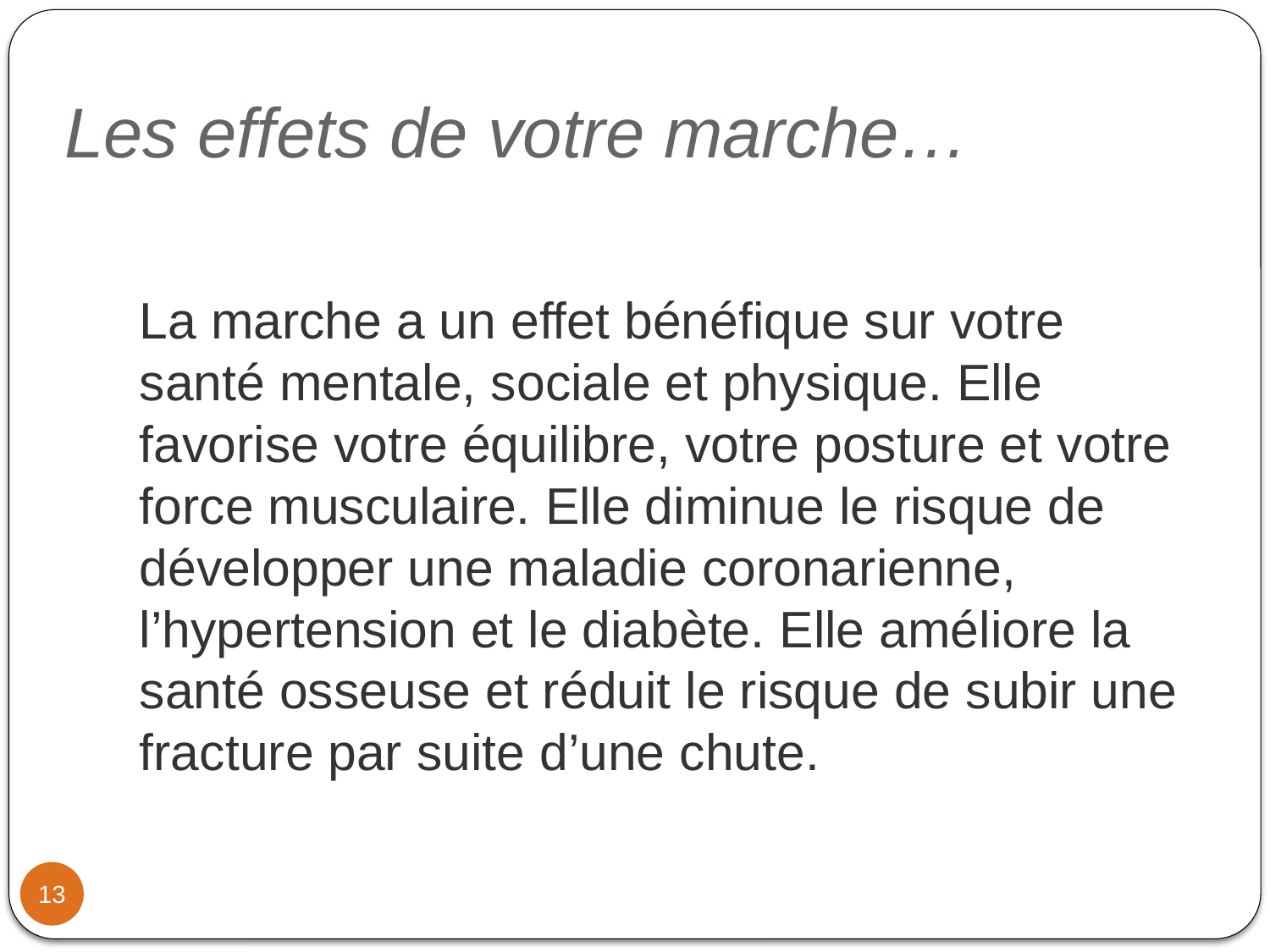

# Les effets de votre marche…

La marche a un effet bénéfique sur votre santé mentale, sociale et physique. Elle favorise votre équilibre, votre posture et votre force musculaire. Elle diminue le risque de développer une maladie coronarienne, l’hypertension et le diabète. Elle améliore la santé osseuse et réduit le risque de subir une fracture par suite d’une chute.

13